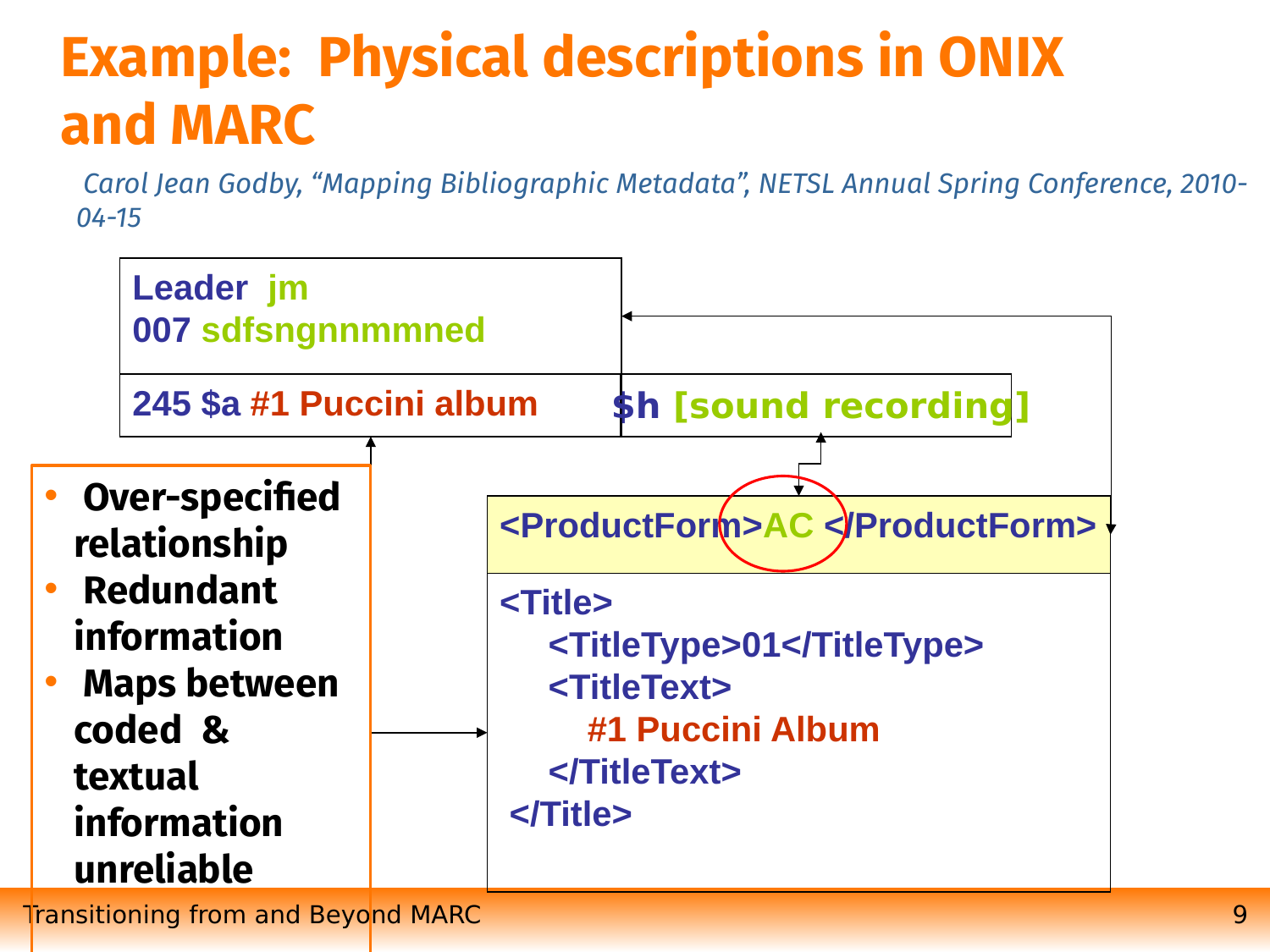

# Example:  Physical descriptions in ONIX and MARC
 Carol Jean Godby, “Mapping Bibliographic Metadata”, NETSL Annual Spring Conference, 2010-04-15
Leader  jm
007 sdfsngnnmmned

245 $a #1 Puccini album

$h [sound recording]
 Over-specified relationship
 Redundant information
 Maps between coded 	& textual information unreliable

<ProductForm>AC </ProductForm>

<Title>
     <TitleType>01</TitleType>
     <TitleText>
         #1 Puccini Album
     </TitleText>
 </Title>